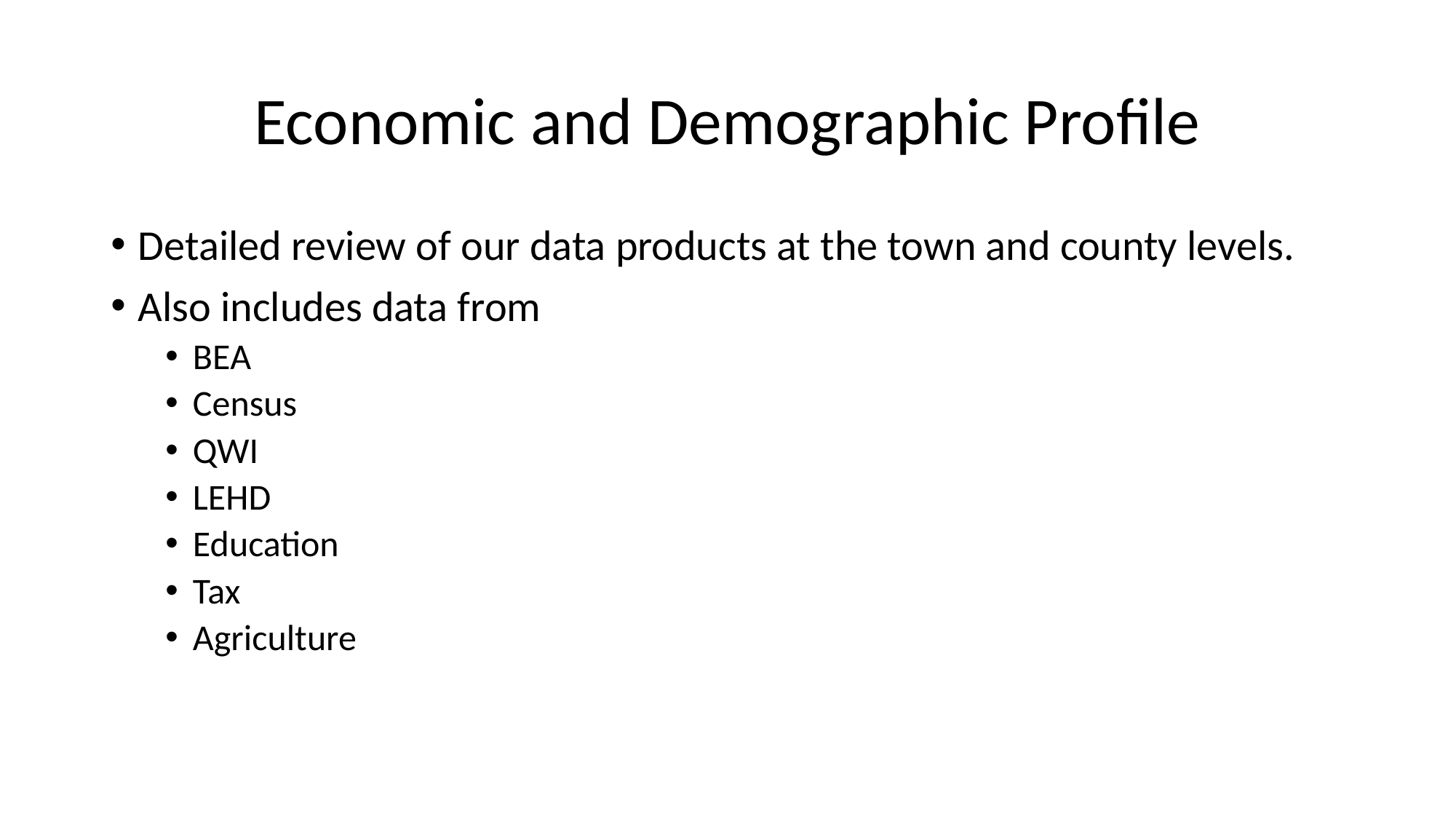

# Economic and Demographic Profile
Detailed review of our data products at the town and county levels.
Also includes data from
BEA
Census
QWI
LEHD
Education
Tax
Agriculture